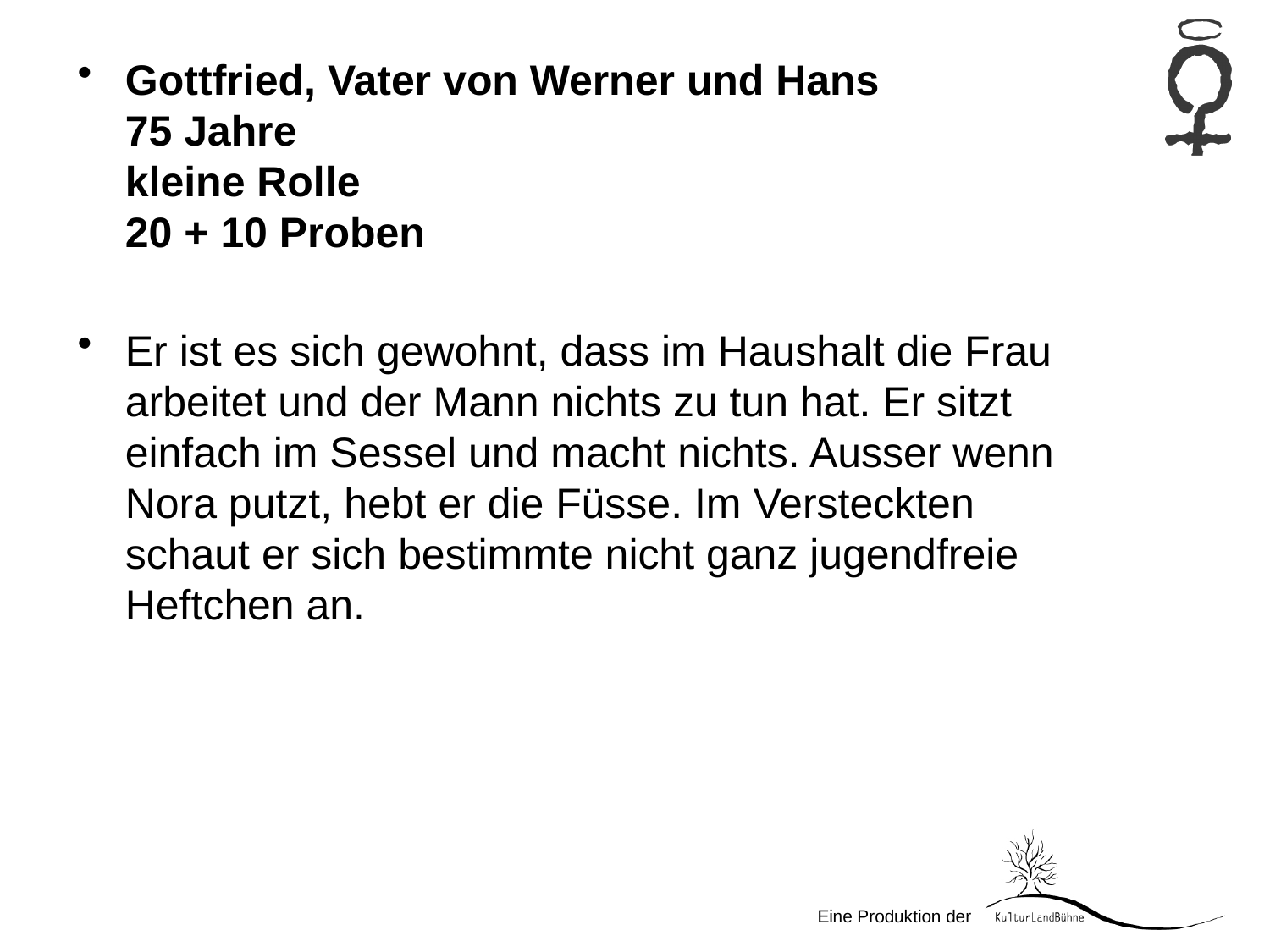

Gottfried, Vater von Werner und Hans
75 Jahre
kleine Rolle
20 + 10 Proben

Er ist es sich gewohnt, dass im Haushalt die Frau arbeitet und der Mann nichts zu tun hat. Er sitzt einfach im Sessel und macht nichts. Ausser wenn Nora putzt, hebt er die Füsse. Im Versteckten schaut er sich bestimmte nicht ganz jugendfreie Heftchen an.